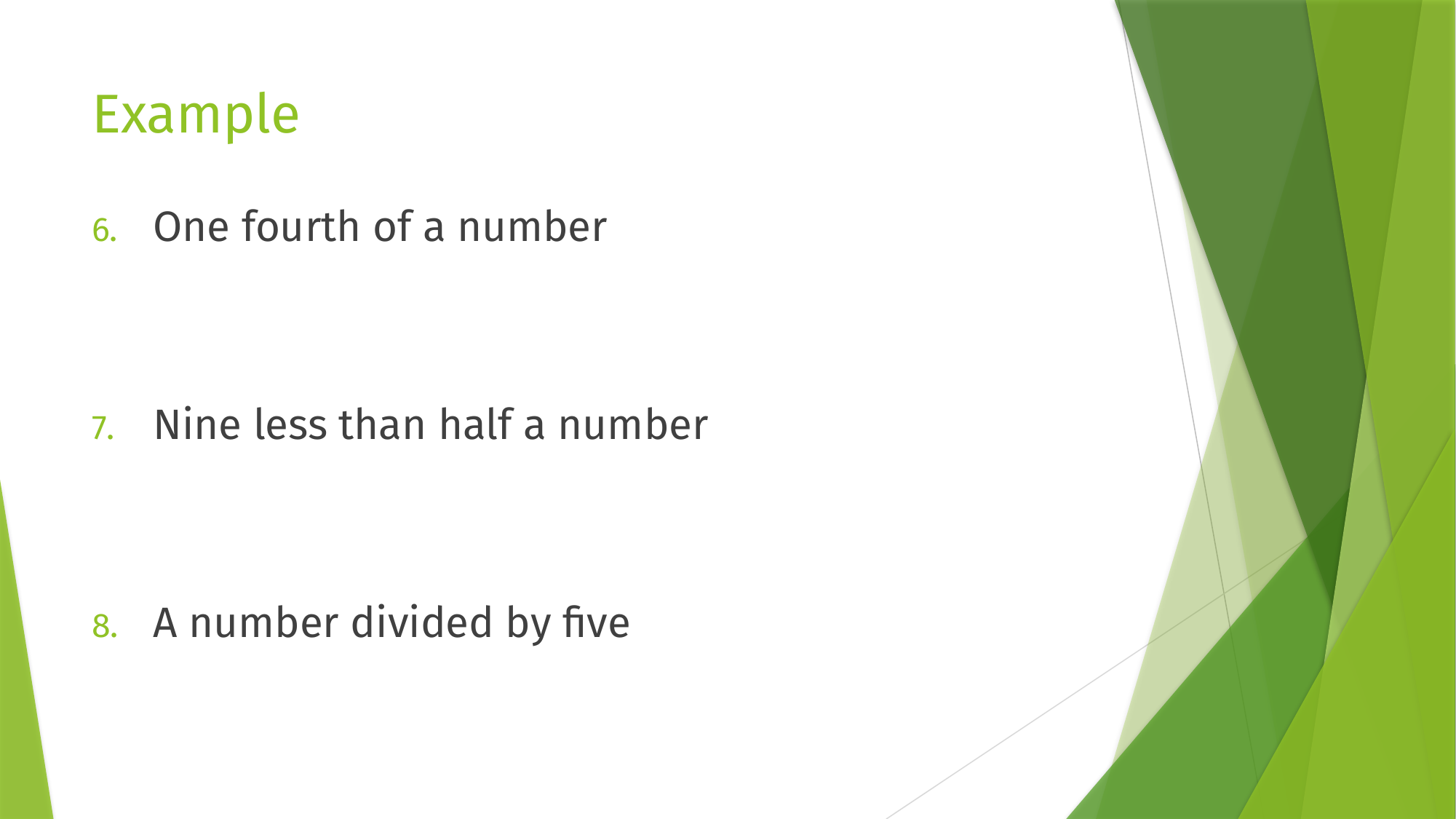

# Example
One fourth of a number

Nine less than half a number

A number divided by five